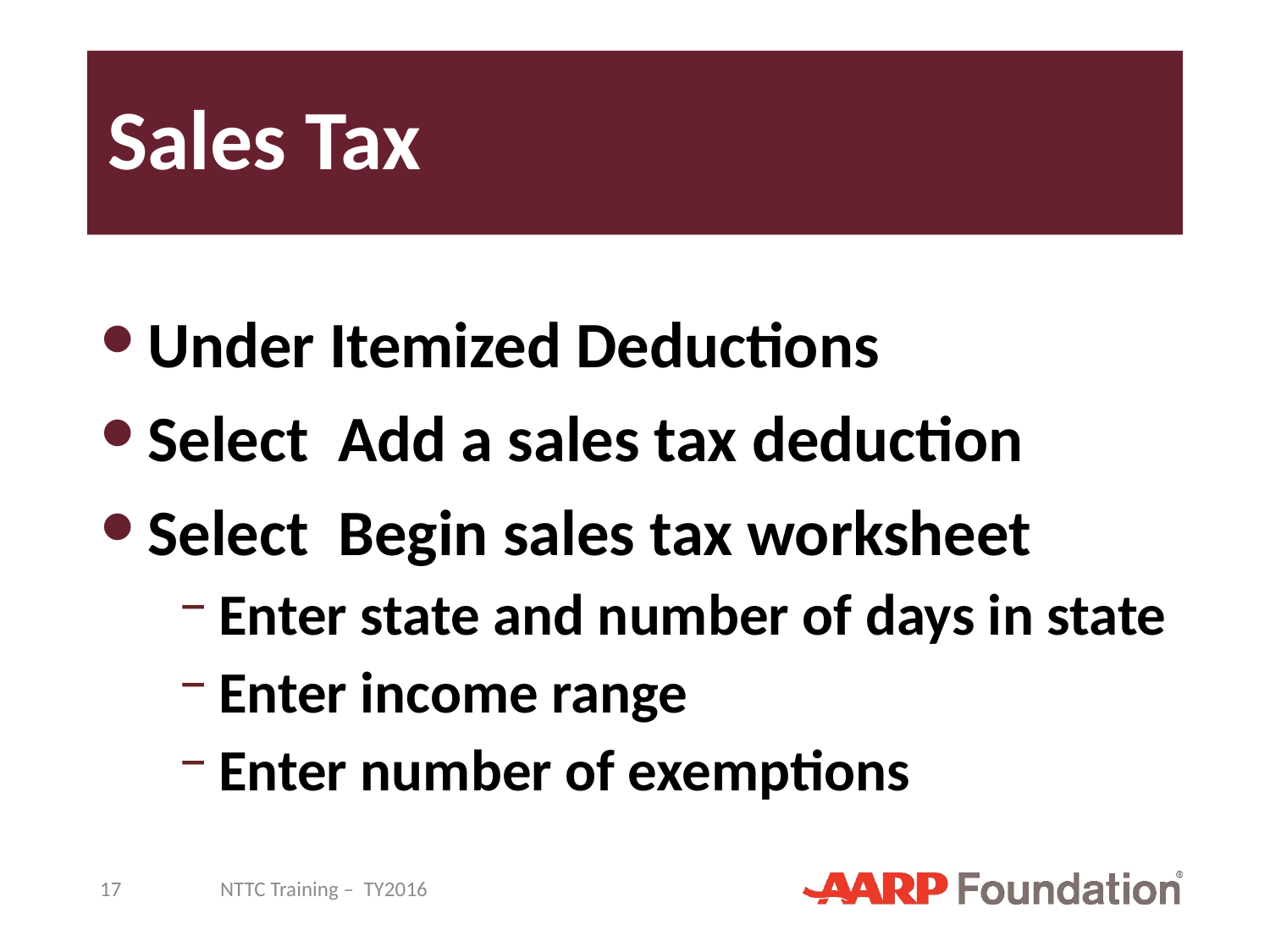

# Sales Tax
Under Itemized Deductions
Select  Add a sales tax deduction
Select  Begin sales tax worksheet
Enter state and number of days in state
Enter income range
Enter number of exemptions
17
NTTC Training –  TY2016